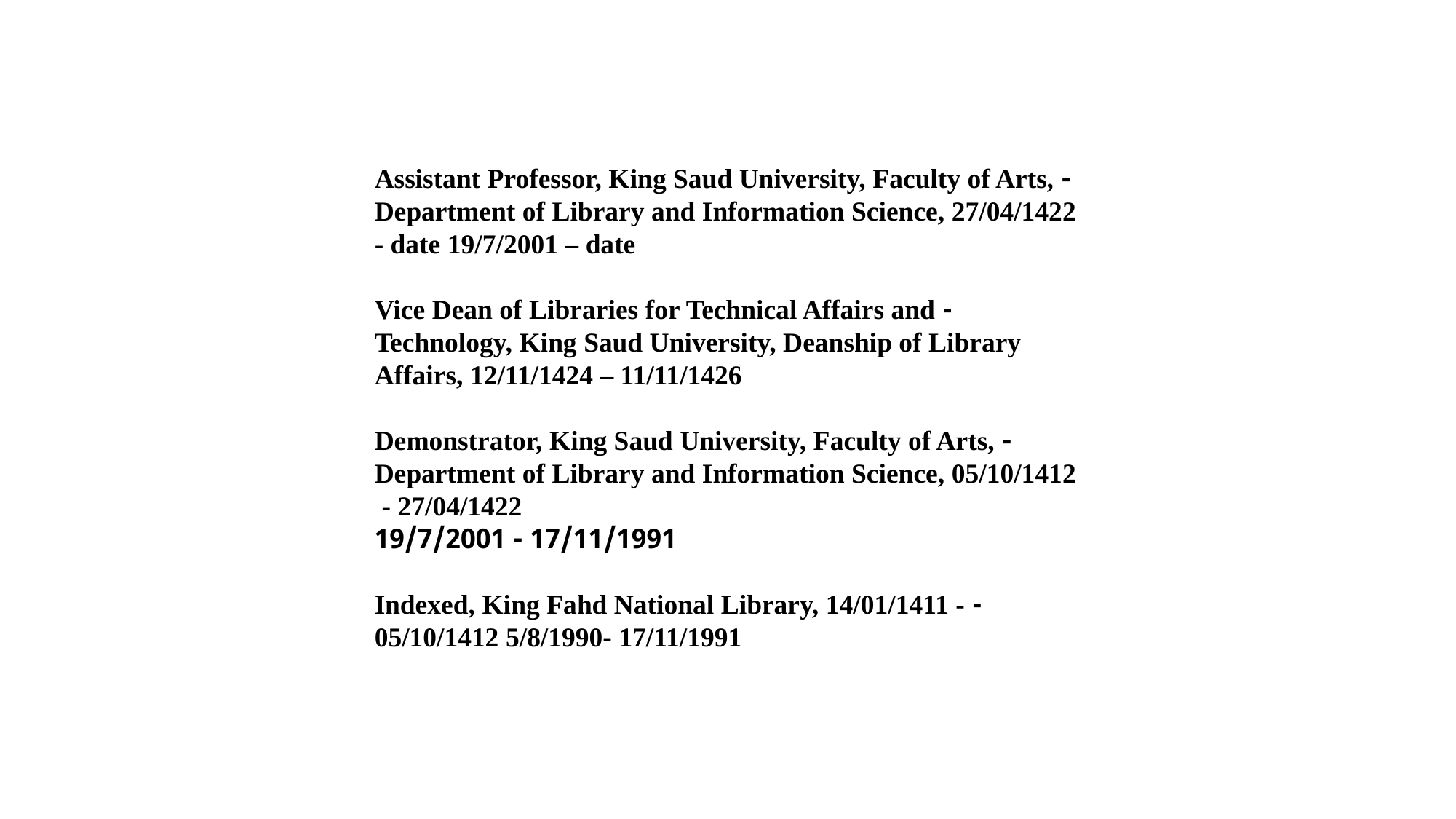

- Assistant Professor, King Saud University, Faculty of Arts, Department of Library and Information Science, 27/04/1422 - date 19/7/2001 – date

- Vice Dean of Libraries for Technical Affairs and Technology, King Saud University, Deanship of Library Affairs, 12/11/1424 – 11/11/1426

- Demonstrator, King Saud University, Faculty of Arts, Department of Library and Information Science, 05/10/1412 - 27/04/1422
17/11/1991 - 19/7/2001

- Indexed, King Fahd National Library, 14/01/1411 - 05/10/1412 5/8/1990- 17/11/1991